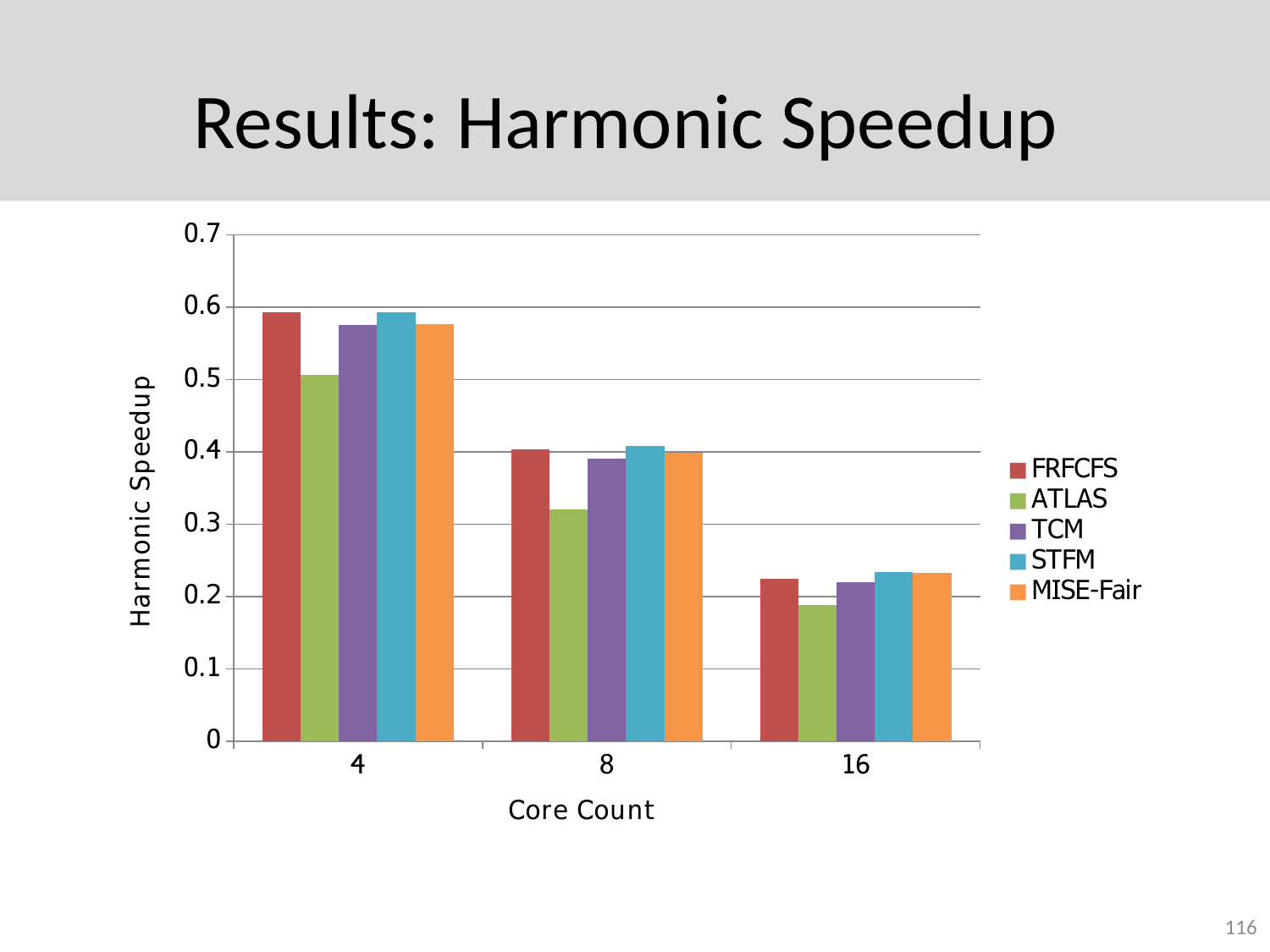

# Results: Harmonic Speedup

### Chart

| Category | FRFCFS | ATLAS | TCM | STFM | MISE-Fair |
|---|---|---|---|---|---|
| 4 | 0.592768258940106 | 0.5068525558042152 | 0.575786951024117 | 0.593201546113026 | 0.5766839598729016 |
| 8 | 0.403421919526536 | 0.3207714942385425 | 0.39072958217278236 | 0.4084861474259072 | 0.399393784676336 |
| 16 | 0.22511346063575097 | 0.188665575916246 | 0.22037092228839467 | 0.23361482398271 | 0.232387550183 |
116